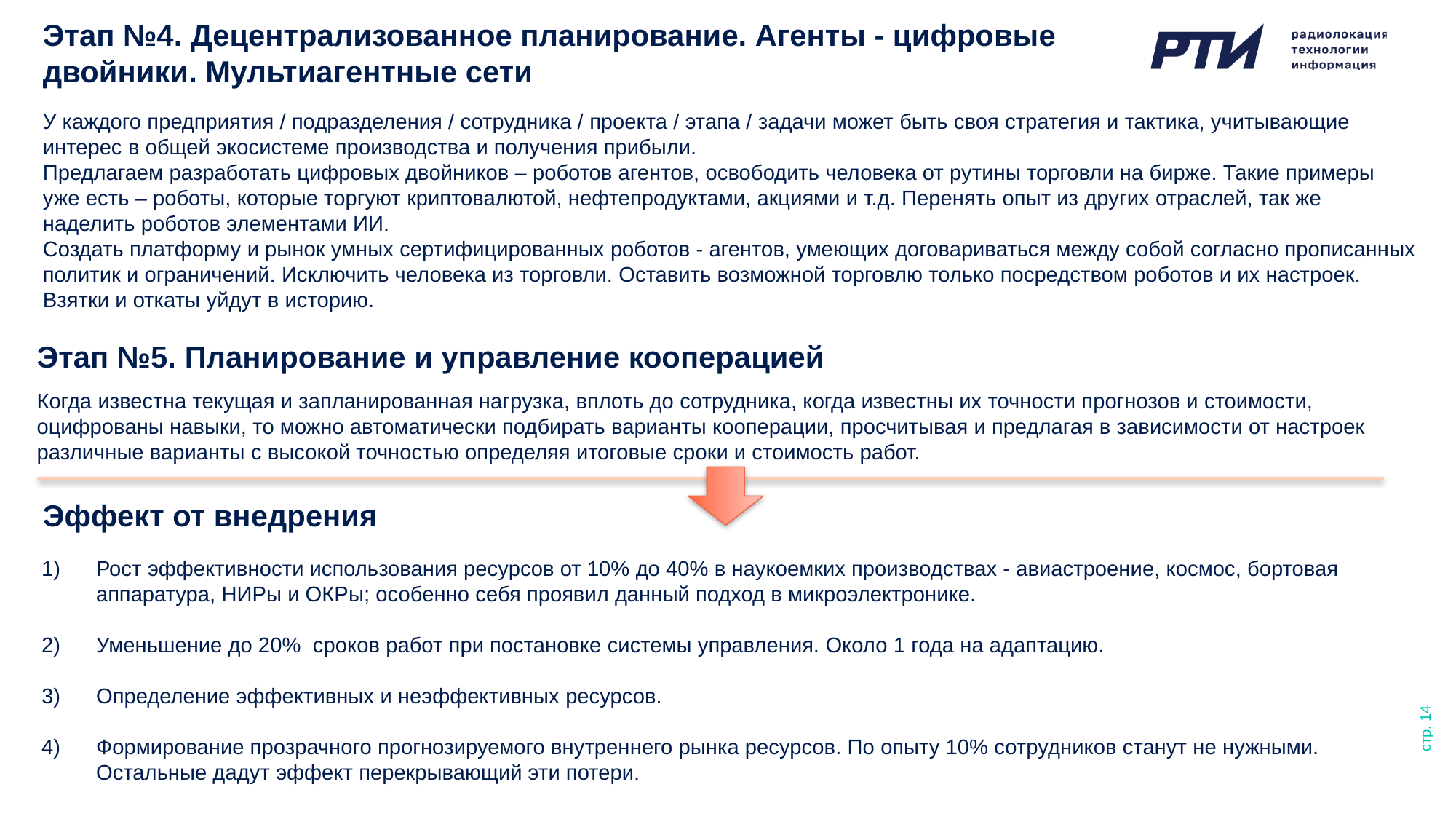

Этап №4. Децентрализованное планирование. Агенты - цифровые двойники. Мультиагентные сети
У каждого предприятия / подразделения / сотрудника / проекта / этапа / задачи может быть своя стратегия и тактика, учитывающие интерес в общей экосистеме производства и получения прибыли.
Предлагаем разработать цифровых двойников – роботов агентов, освободить человека от рутины торговли на бирже. Такие примеры уже есть – роботы, которые торгуют криптовалютой, нефтепродуктами, акциями и т.д. Перенять опыт из других отраслей, так же наделить роботов элементами ИИ.
Создать платформу и рынок умных сертифицированных роботов - агентов, умеющих договариваться между собой согласно прописанных политик и ограничений. Исключить человека из торговли. Оставить возможной торговлю только посредством роботов и их настроек. Взятки и откаты уйдут в историю.
Этап №5. Планирование и управление кооперацией
Когда известна текущая и запланированная нагрузка, вплоть до сотрудника, когда известны их точности прогнозов и стоимости, оцифрованы навыки, то можно автоматически подбирать варианты кооперации, просчитывая и предлагая в зависимости от настроек различные варианты с высокой точностью определяя итоговые сроки и стоимость работ.

Эффект от внедрения
Рост эффективности использования ресурсов от 10% до 40% в наукоемких производствах - авиастроение, космос, бортовая аппаратура, НИРы и ОКРы; особенно себя проявил данный подход в микроэлектронике.

Уменьшение до 20%  сроков работ при постановке системы управления. Около 1 года на адаптацию.

Определение эффективных и неэффективных ресурсов.

Формирование прозрачного прогнозируемого внутреннего рынка ресурсов. По опыту 10% сотрудников станут не нужными. Остальные дадут эффект перекрывающий эти потери.

стр. 14